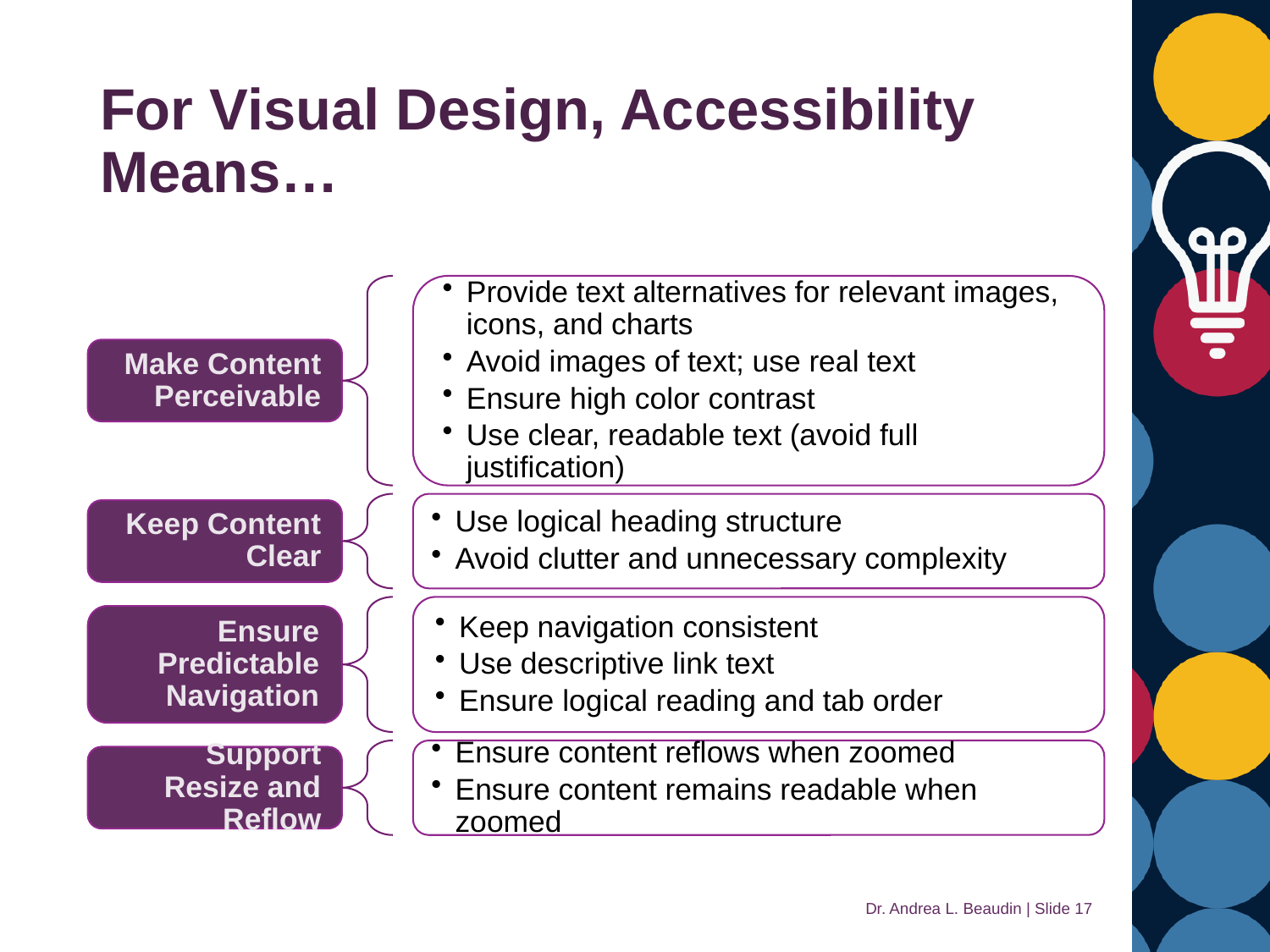

# For Visual Design, Accessibility Means…
Make Content Perceivable
Provide text alternatives for relevant images, icons, and charts
Avoid images of text; use real text
Ensure high color contrast
Use clear, readable text (avoid full justification)
Keep Content Clear
Use logical heading structure
Avoid clutter and unnecessary complexity
Ensure Predictable Navigation
Keep navigation consistent
Use descriptive link text
Ensure logical reading and tab order
Support Resize and Reflow
Ensure content reflows when zoomed
Ensure content remains readable when zoomed